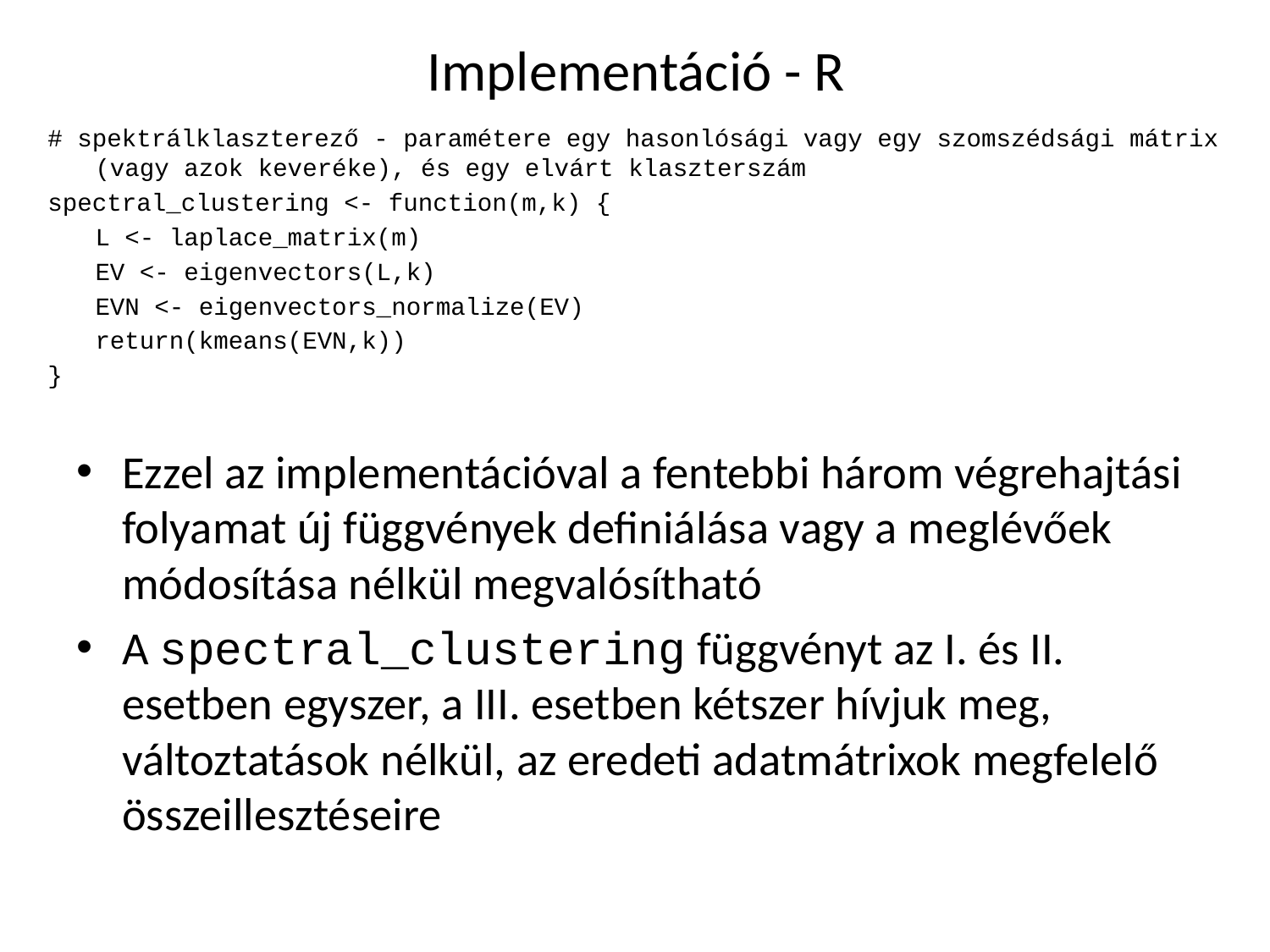

# Implementáció - R
# spektrálklaszterező - paramétere egy hasonlósági vagy egy szomszédsági mátrix (vagy azok keveréke), és egy elvárt klaszterszám
spectral_clustering <- function(m,k) {
	L <- laplace_matrix(m)
	EV <- eigenvectors(L,k)
	EVN <- eigenvectors_normalize(EV)
	return(kmeans(EVN,k))
}
Ezzel az implementációval a fentebbi három végrehajtási folyamat új függvények definiálása vagy a meglévőek módosítása nélkül megvalósítható
A spectral_clustering függvényt az I. és II. esetben egyszer, a III. esetben kétszer hívjuk meg, változtatások nélkül, az eredeti adatmátrixok megfelelő összeillesztéseire